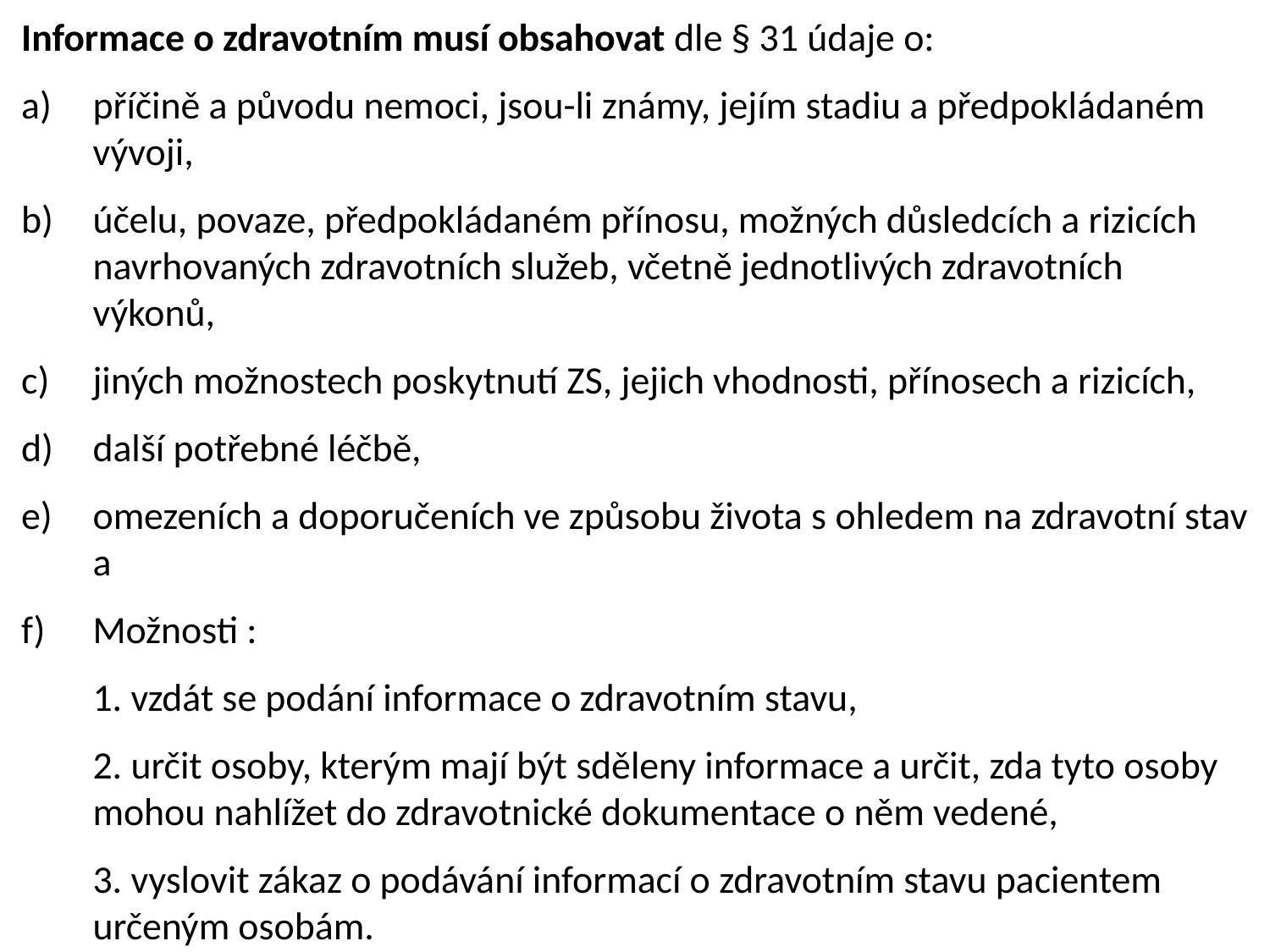

Informace o zdravotním musí obsahovat dle § 31 údaje o:
příčině a původu nemoci, jsou-li známy, jejím stadiu a předpokládaném vývoji,
účelu, povaze, předpokládaném přínosu, možných důsledcích a rizicích navrhovaných zdravotních služeb, včetně jednotlivých zdravotních výkonů,
jiných možnostech poskytnutí ZS, jejich vhodnosti, přínosech a rizicích,
další potřebné léčbě,
omezeních a doporučeních ve způsobu života s ohledem na zdravotní stav a
Možnosti :
   	1. vzdát se podání informace o zdravotním stavu,
	2. určit osoby, kterým mají být sděleny informace a určit, zda tyto osoby mohou nahlížet do zdravotnické dokumentace o něm vedené,
	3. vyslovit zákaz o podávání informací o zdravotním stavu pacientem určeným osobám.